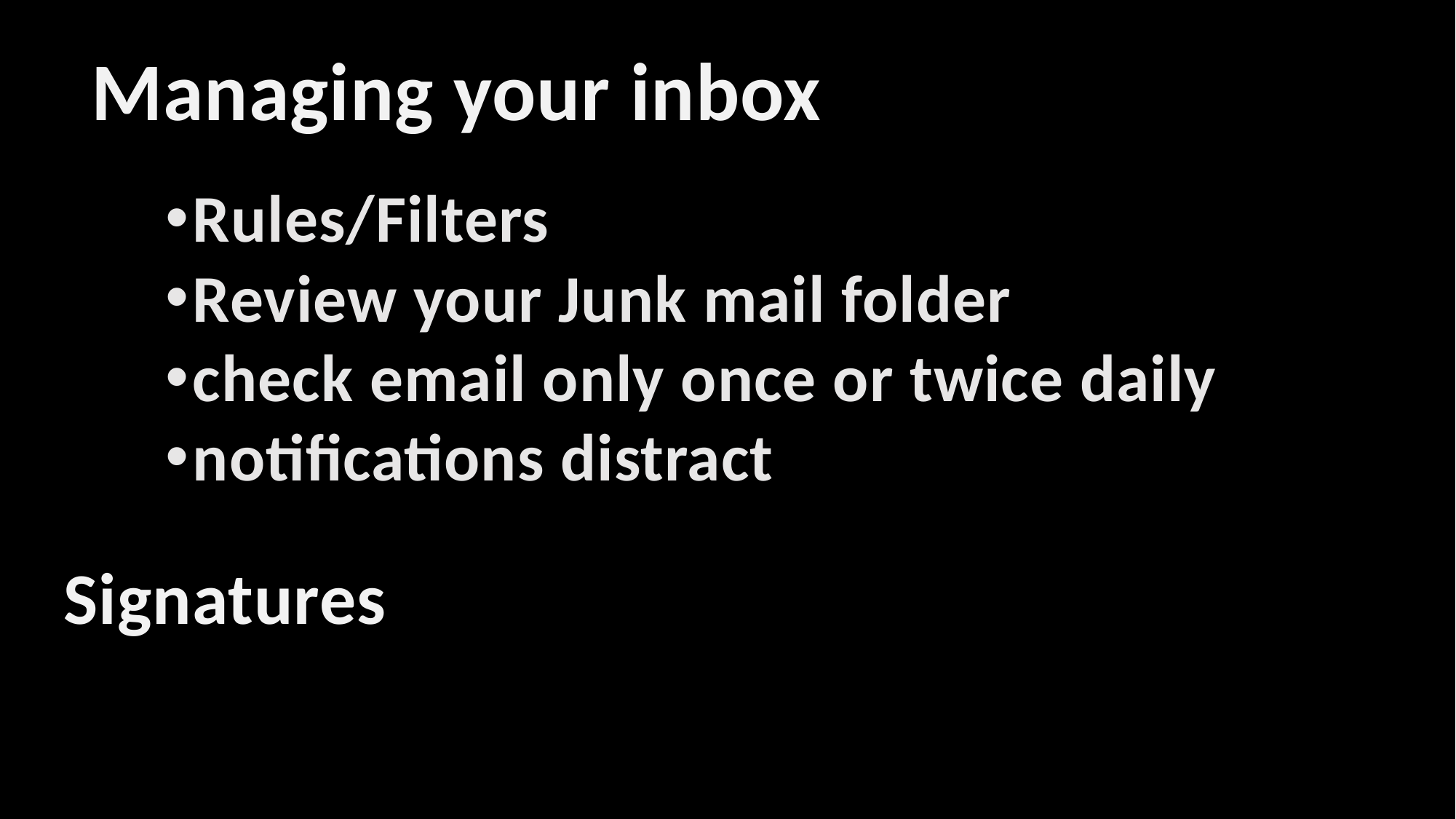

Managing your inbox
Rules/Filters
Review your Junk mail folder
check email only once or twice daily
notifications distract
Signatures